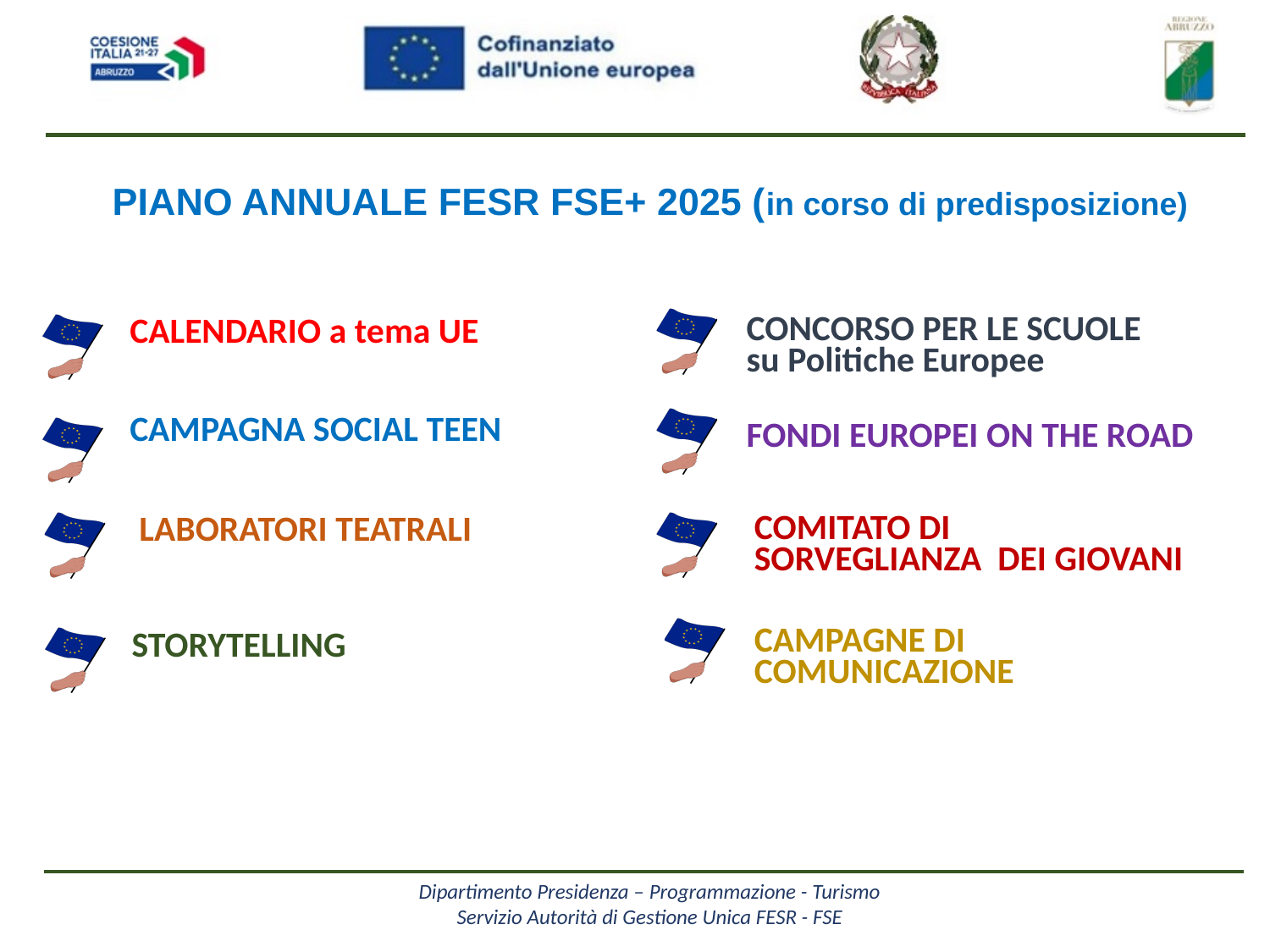

PIANO ANNUALE FESR FSE+ 2025 (in corso di predisposizione)

CONCORSO PER LE SCUOLE su Politiche Europee
CALENDARIO a tema UE

CAMPAGNA SOCIAL TEEN

FONDI EUROPEI ON THE ROAD
LABORATORI TEATRALI

COMITATO DI SORVEGLIANZA  DEI GIOVANI

CAMPAGNE DI COMUNICAZIONE

STORYTELLING